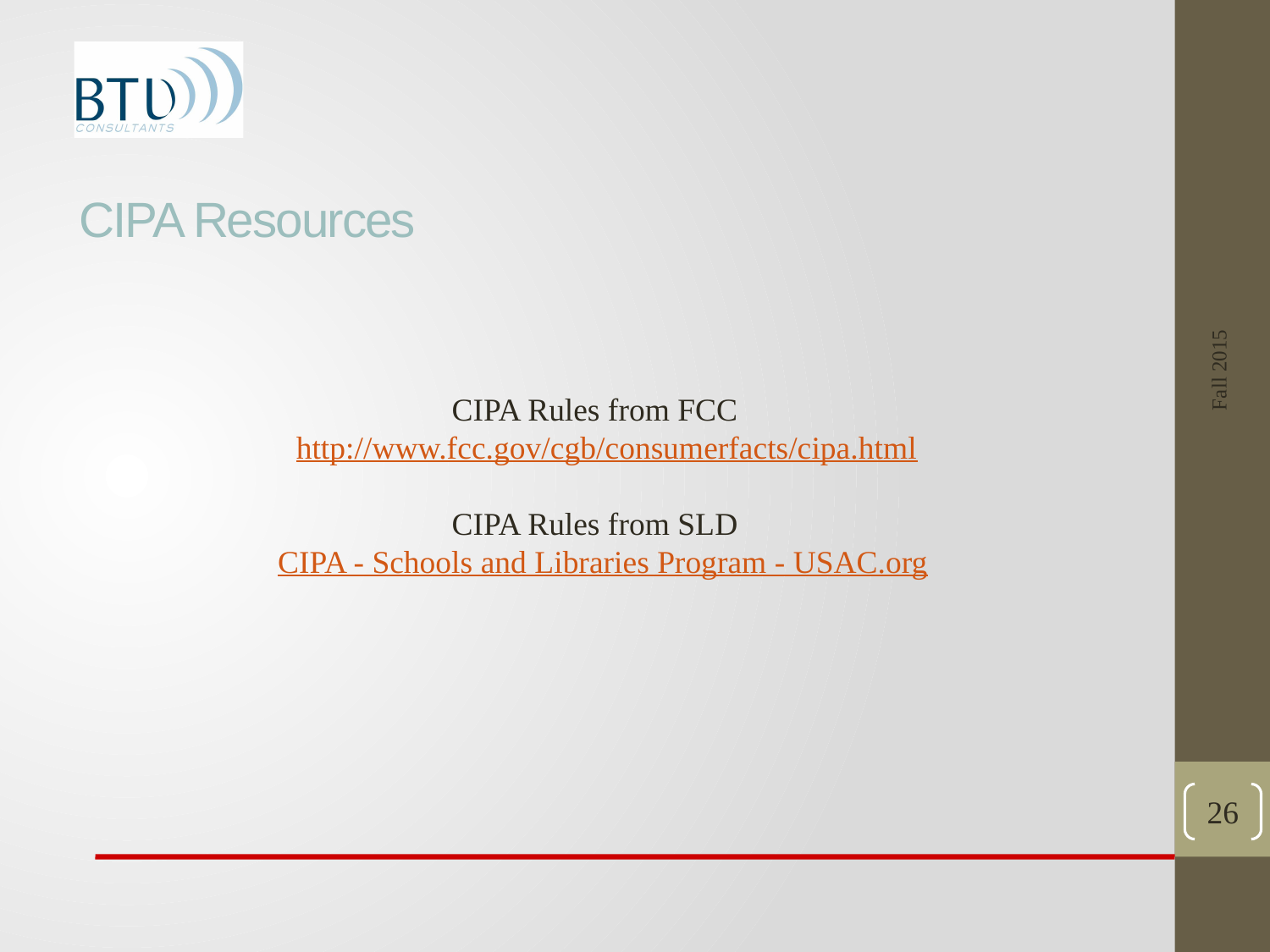

# CIPA Resources

Fall 2015

CIPA Rules from FCC
   http://www.fcc.gov/cgb/consumerfacts/cipa.html

CIPA Rules from SLD
  CIPA - Schools and Libraries Program - USAC.org

26